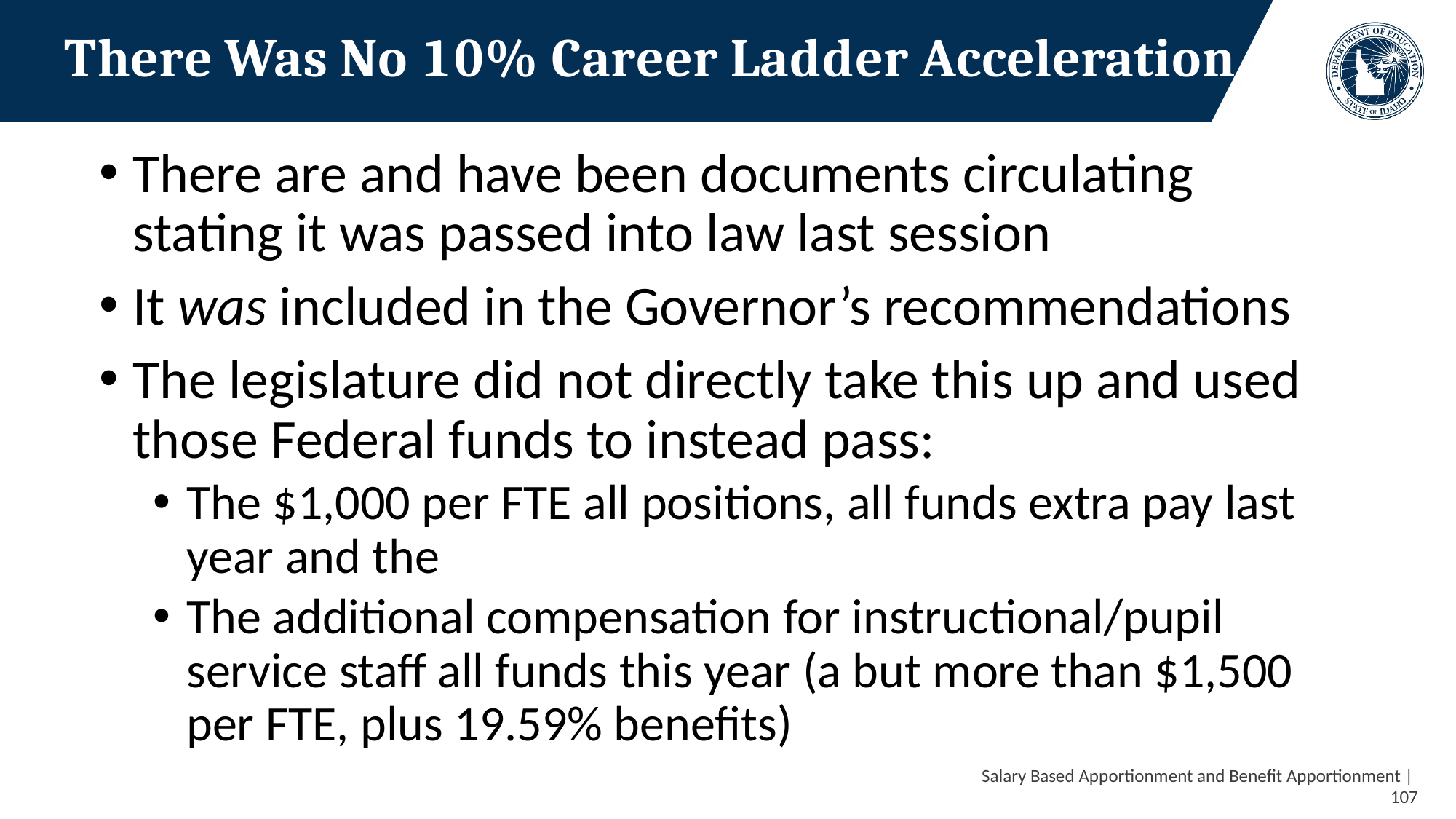

# There Was No 10% Career Ladder Acceleration
There are and have been documents circulating stating it was passed into law last session
It was included in the Governor’s recommendations
The legislature did not directly take this up and used those Federal funds to instead pass:
The $1,000 per FTE all positions, all funds extra pay last year and the
The additional compensation for instructional/pupil service staff all funds this year (a but more than $1,500 per FTE, plus 19.59% benefits)

 Salary Based Apportionment and Benefit Apportionment | 107